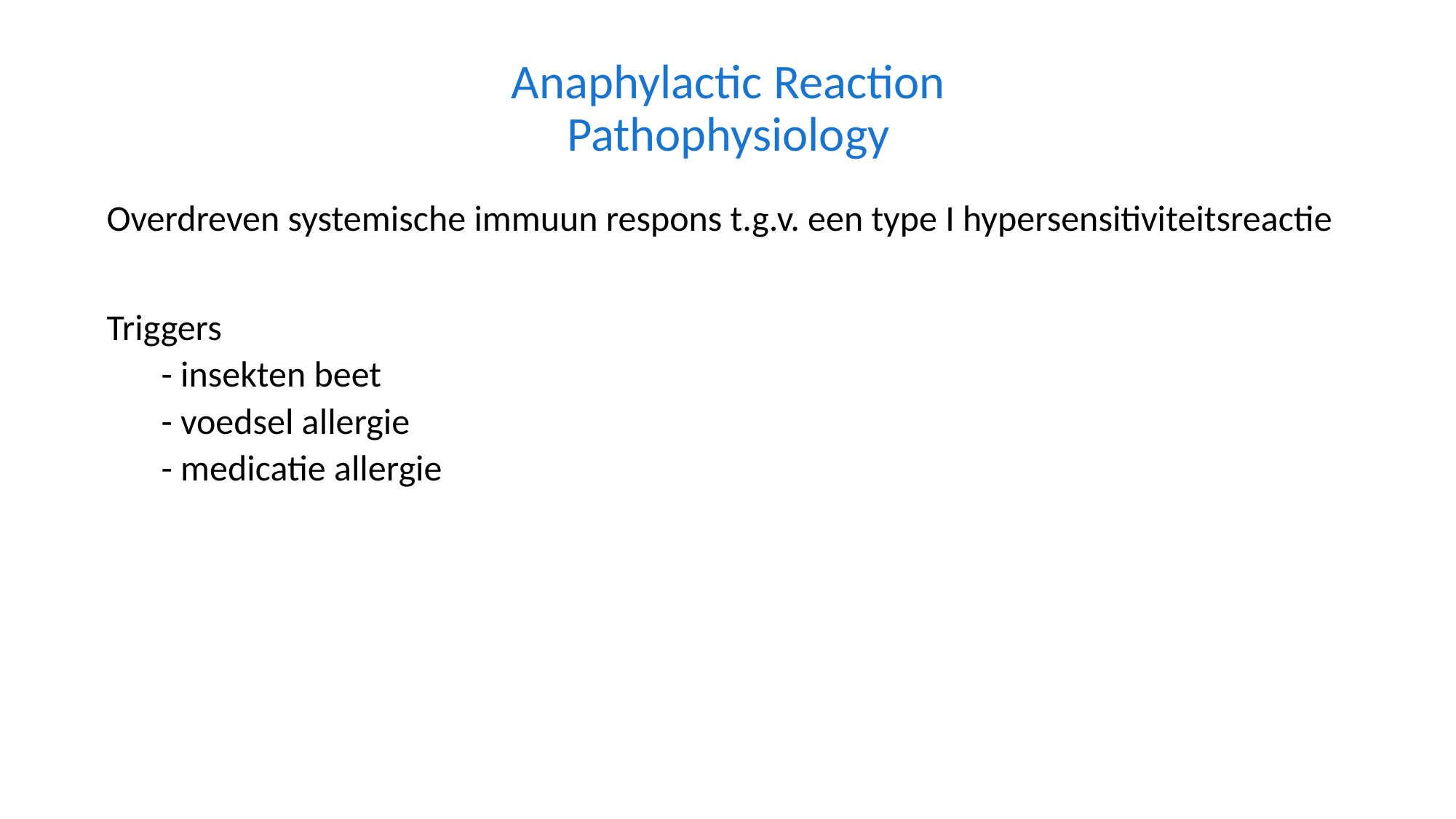

Anaphylactic Reaction
Pathophysiology
Overdreven systemische immuun respons t.g.v. een type I hypersensitiviteitsreactie

Triggers
- insekten beet
- voedsel allergie
- medicatie allergie